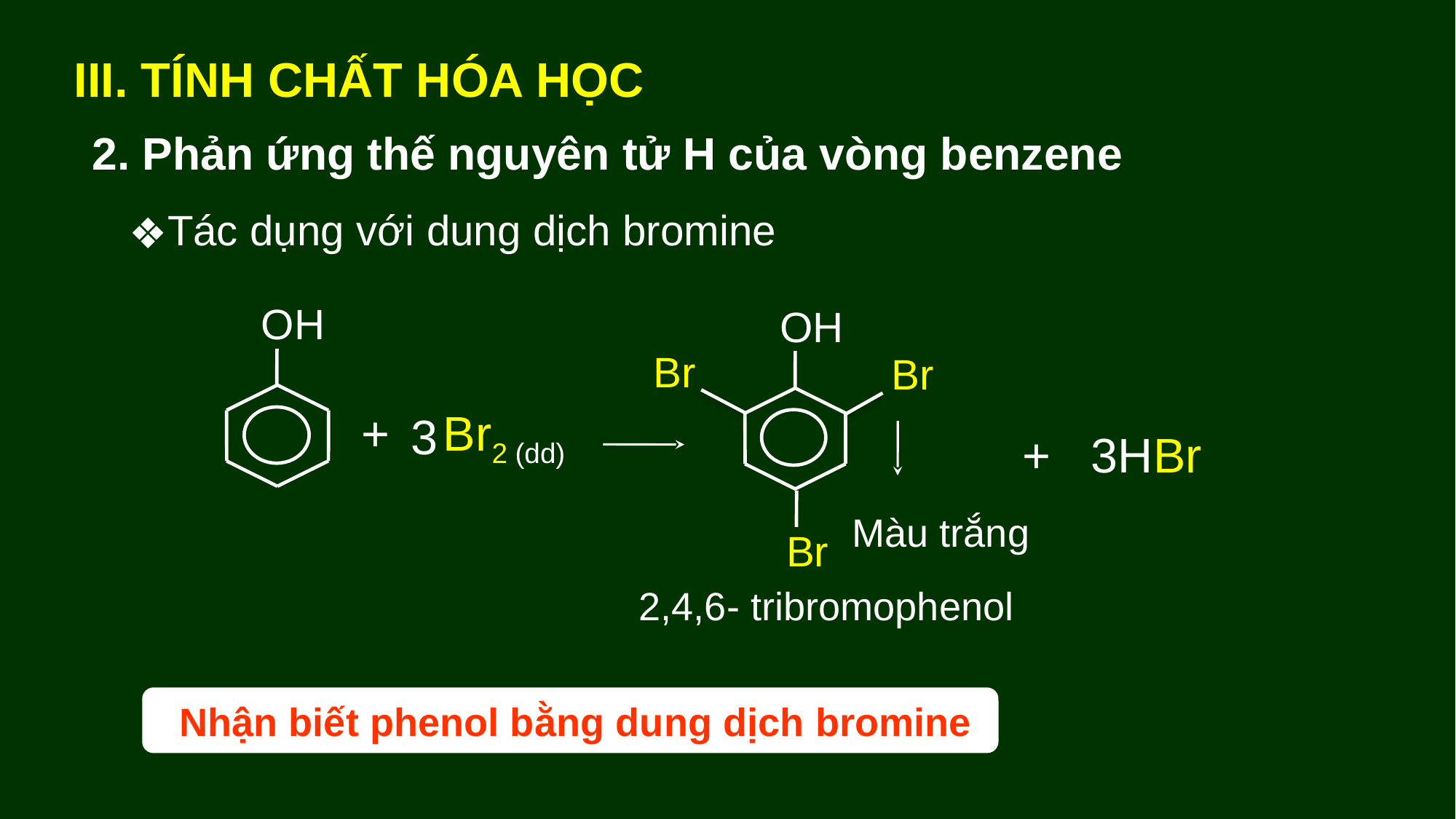

III. TÍNH CHẤT HÓA HỌC
2. Phản ứng thế nguyên tử H của vòng benzene
Tác dụng với dung dịch bromine
OH

OH

Br
Br
 +    Br2 (dd)
   3
 +   3HBr
Màu trắng
Br
2,4,6- tribromophenol
 Nhận biết phenol bằng dung dịch bromine